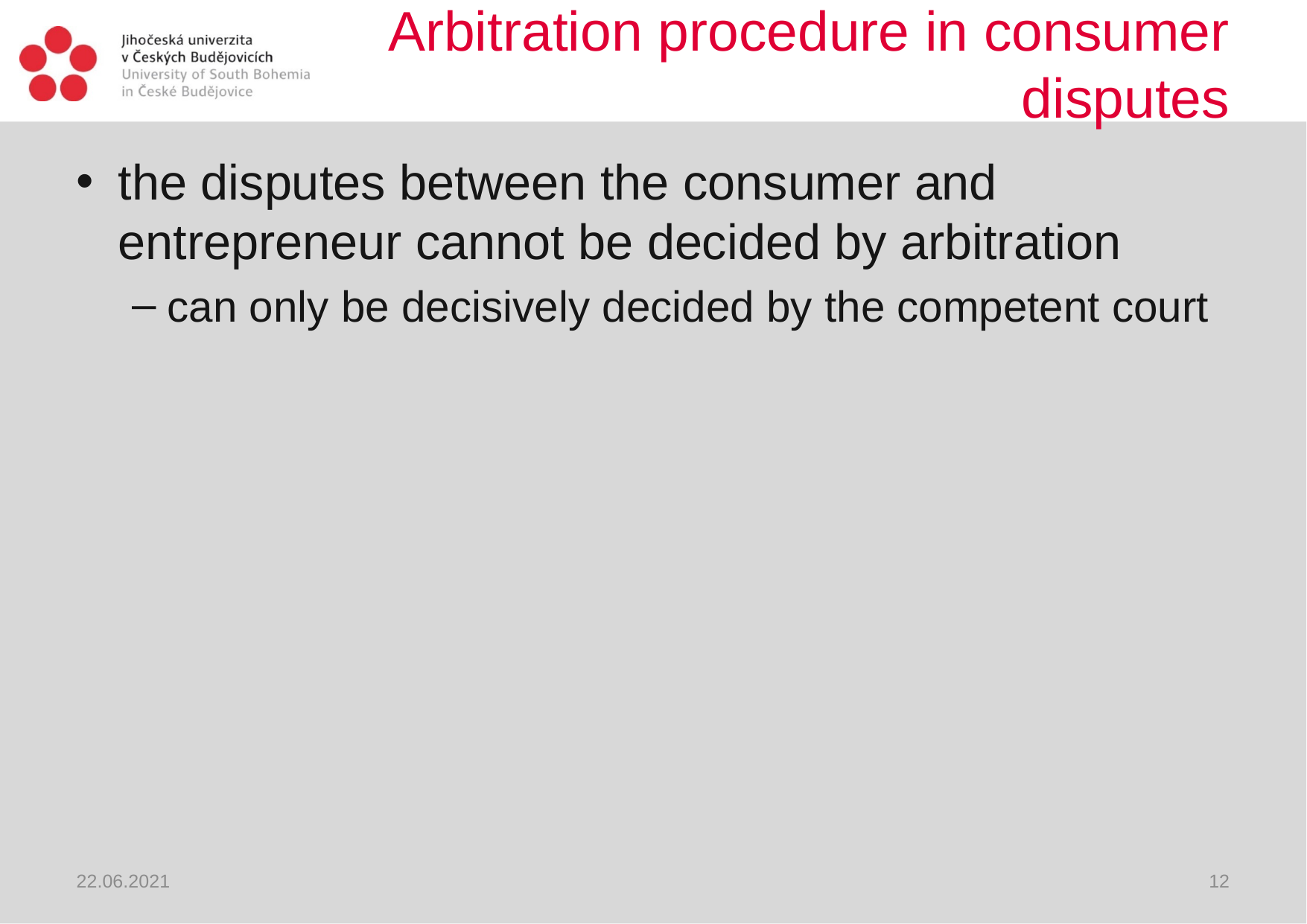

# Arbitration procedure in consumer disputes
the disputes between the consumer and entrepreneur cannot be decided by arbitration
can only be decisively decided by the competent court
22.06.2021
12